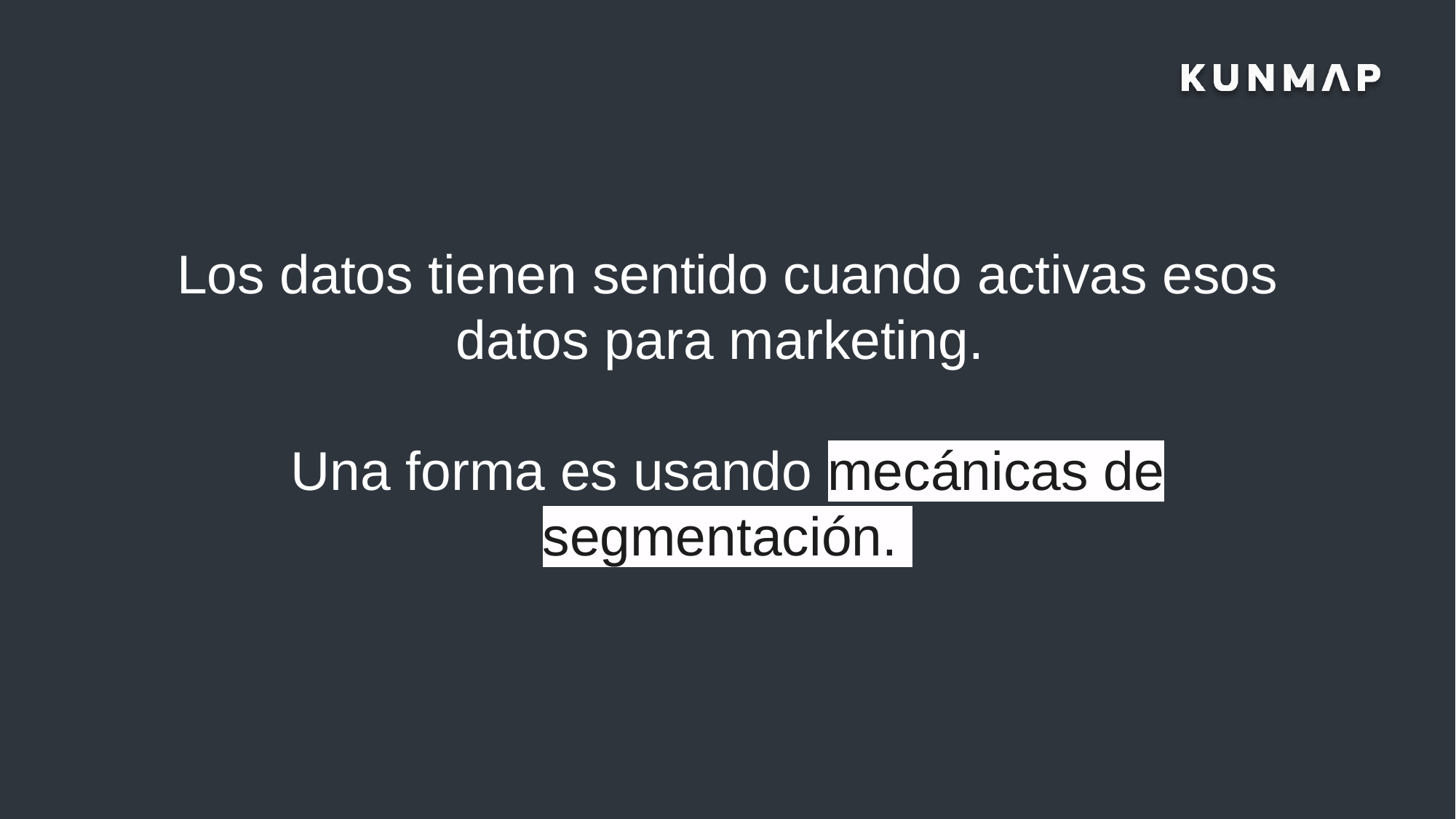

Los datos tienen sentido cuando activas esos datos para marketing.

Una forma es usando mecánicas de segmentación.